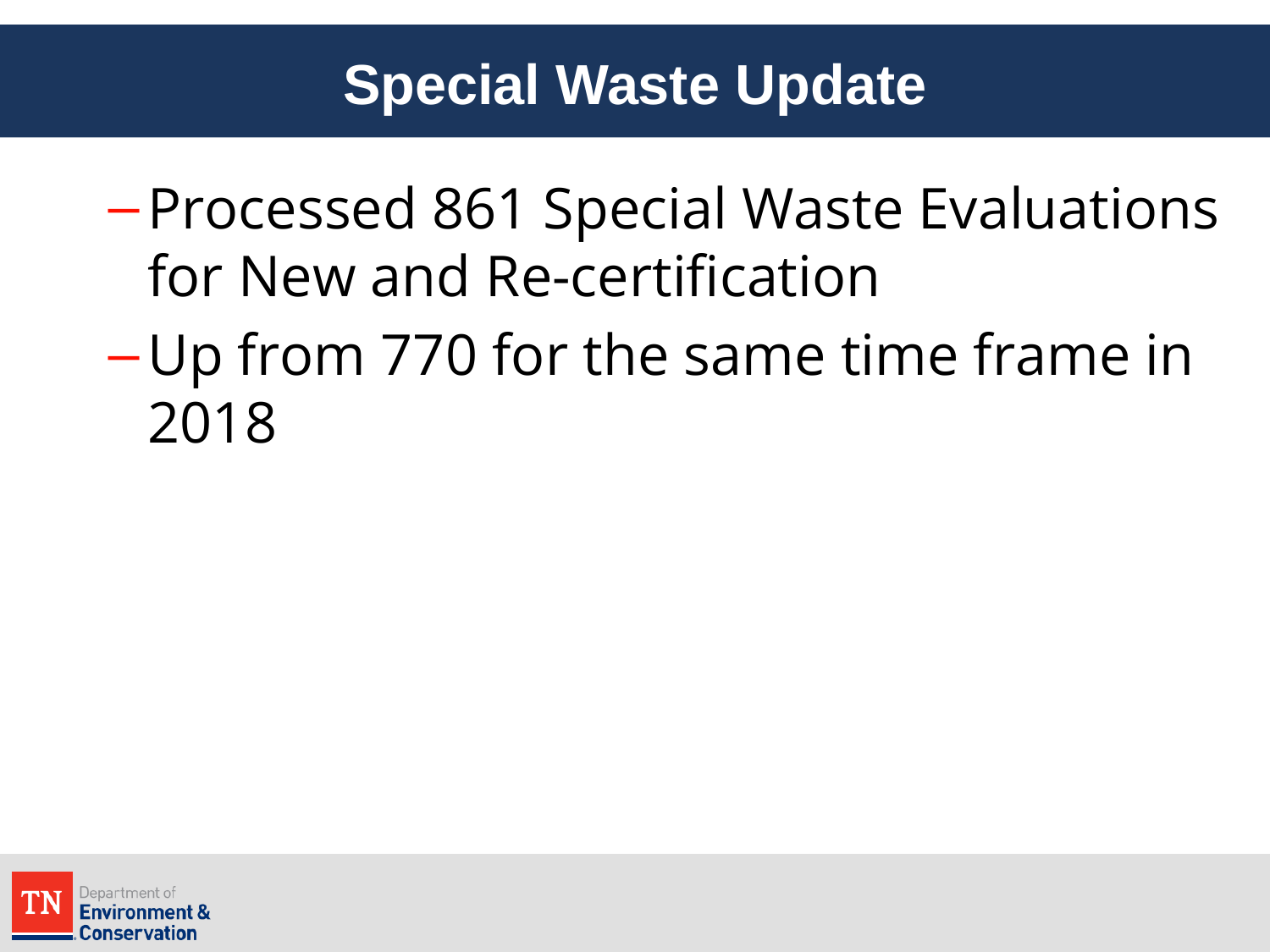

# Special Waste Update
Processed 861 Special Waste Evaluations for New and Re-certification
Up from 770 for the same time frame in 2018